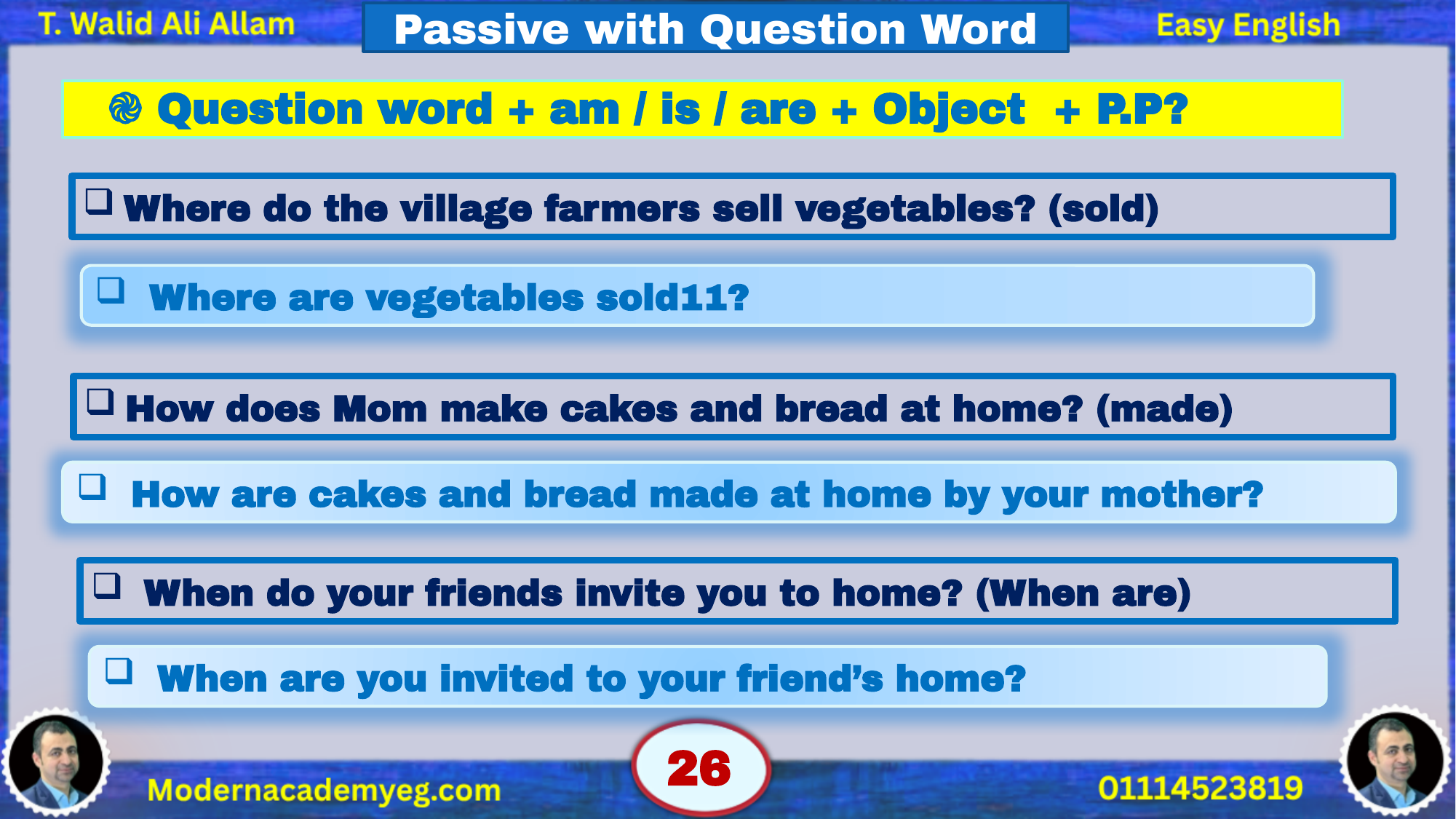

Passive with Question Word
   ֎ Question word + am / is / are + Object  + P.P?
Where do the village farmers sell vegetables? (sold)
Where are vegetables sold11?
How does Mom make cakes and bread at home? (made)
How are cakes and bread made at home by your mother?
 When do your friends invite you to home? (When are)
When are you invited to your friend’s home?
26